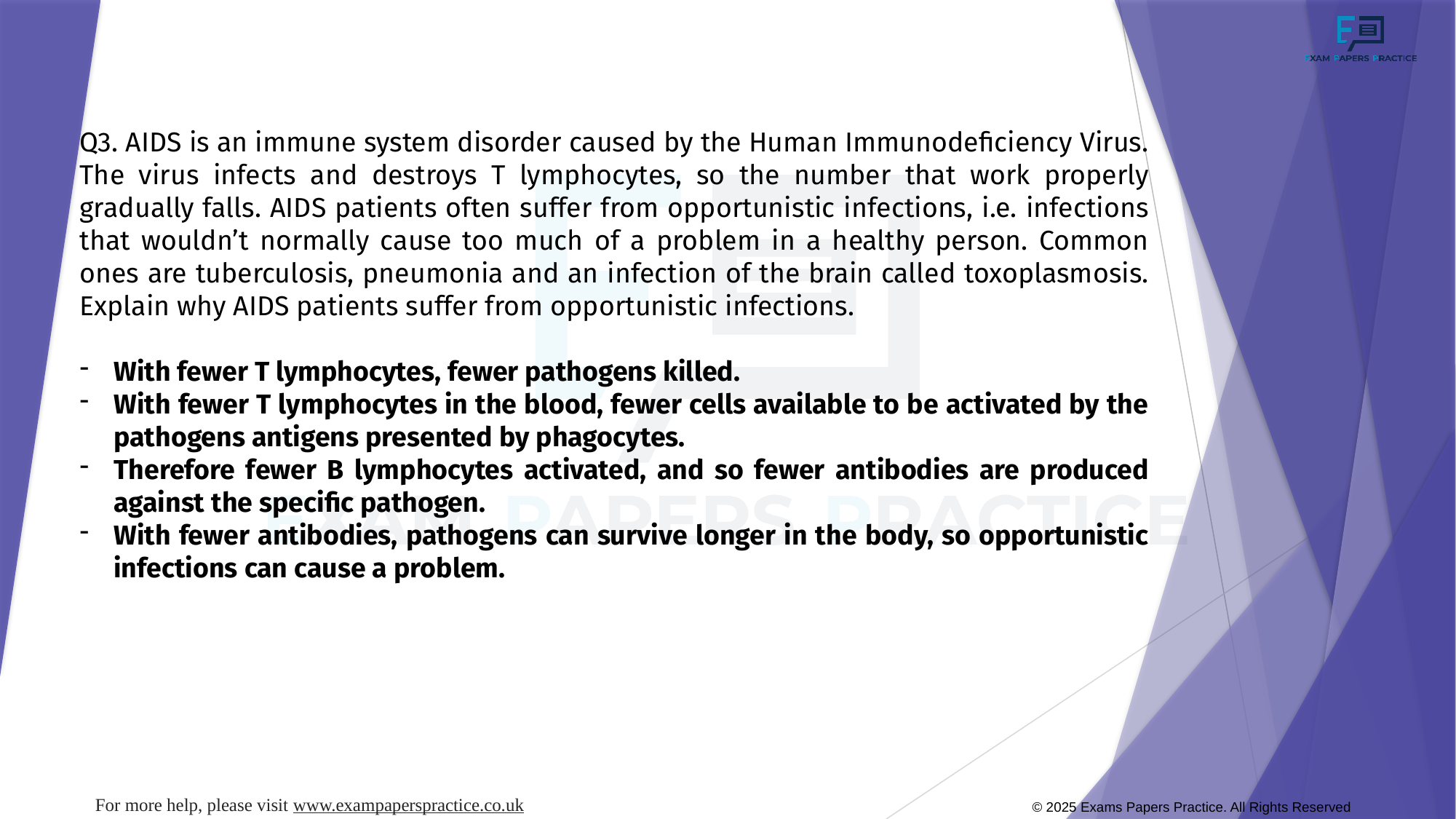

Q3. AIDS is an immune system disorder caused by the Human Immunodeficiency Virus. The virus infects and destroys T lymphocytes, so the number that work properly gradually falls. AIDS patients often suffer from opportunistic infections, i.e. infections that wouldn’t normally cause too much of a problem in a healthy person. Common ones are tuberculosis, pneumonia and an infection of the brain called toxoplasmosis. Explain why AIDS patients suffer from opportunistic infections.

With fewer T lymphocytes, fewer pathogens killed.
With fewer T lymphocytes in the blood, fewer cells available to be activated by the pathogens antigens presented by phagocytes.
Therefore fewer B lymphocytes activated, and so fewer antibodies are produced against the specific pathogen.
With fewer antibodies, pathogens can survive longer in the body, so opportunistic infections can cause a problem.